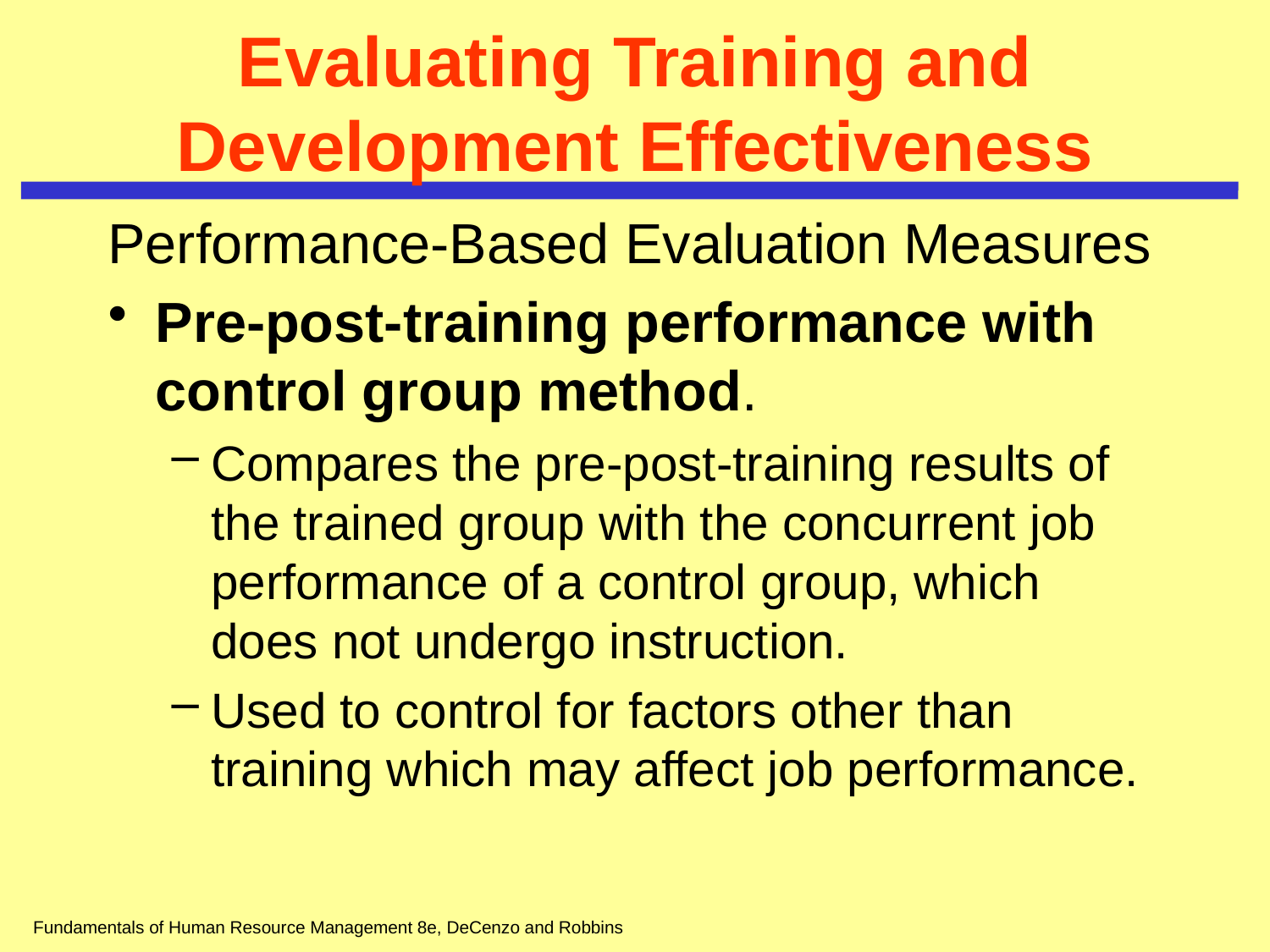

# Evaluating Training and Development Effectiveness
Performance-Based Evaluation Measures
Pre-post-training performance with control group method.
Compares the pre-post-training results of the trained group with the concurrent job performance of a control group, which does not undergo instruction.
Used to control for factors other than training which may affect job performance.
Fundamentals of Human Resource Management 8e, DeCenzo and Robbins